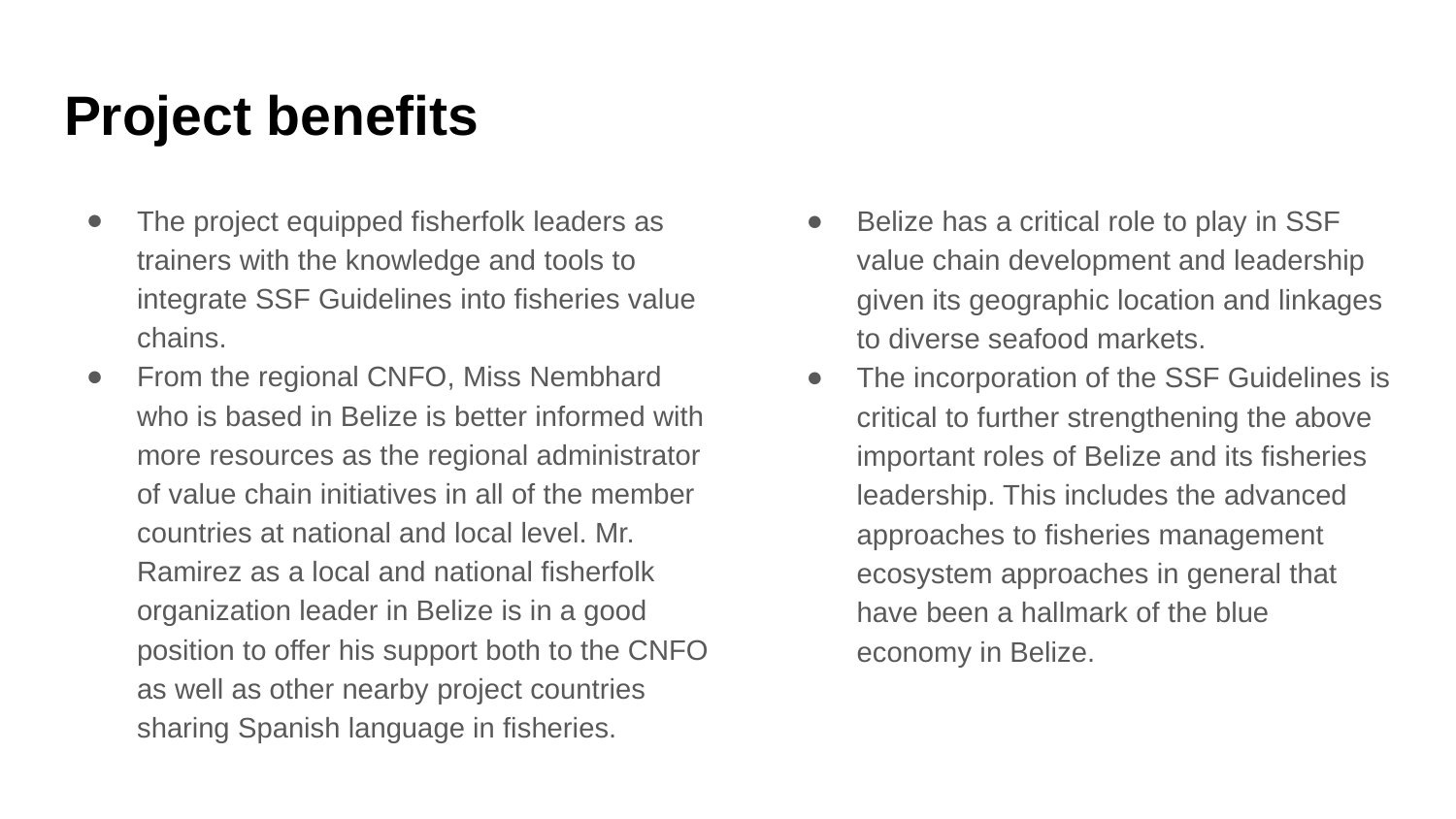

# Project benefits
The project equipped fisherfolk leaders as trainers with the knowledge and tools to integrate SSF Guidelines into fisheries value chains.
From the regional CNFO, Miss Nembhard who is based in Belize is better informed with more resources as the regional administrator of value chain initiatives in all of the member countries at national and local level. Mr. Ramirez as a local and national fisherfolk organization leader in Belize is in a good position to offer his support both to the CNFO as well as other nearby project countries sharing Spanish language in fisheries.
Belize has a critical role to play in SSF value chain development and leadership given its geographic location and linkages to diverse seafood markets.
The incorporation of the SSF Guidelines is critical to further strengthening the above important roles of Belize and its fisheries leadership. This includes the advanced approaches to fisheries management ecosystem approaches in general that have been a hallmark of the blue economy in Belize.